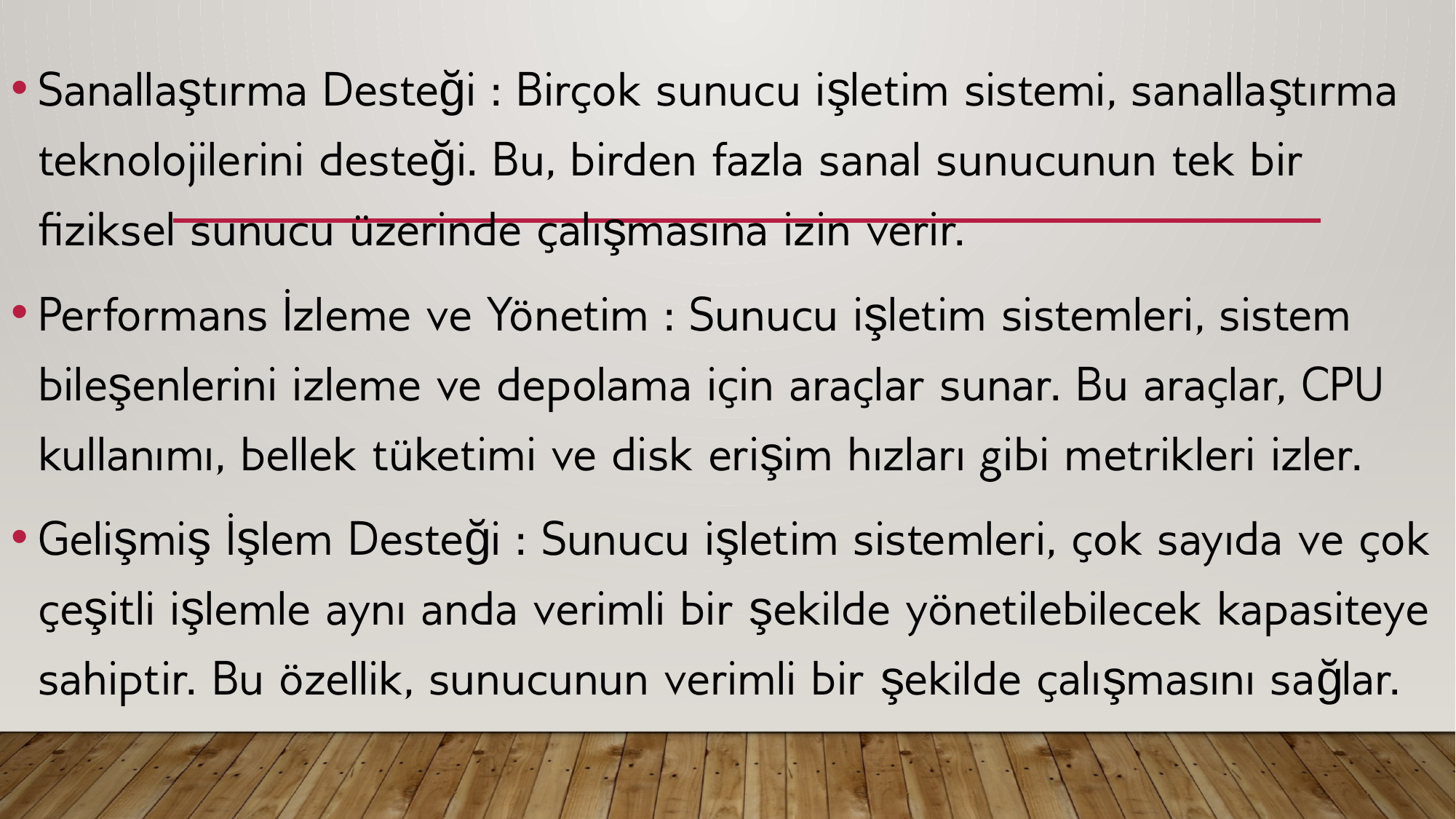

Sanallaştırma Desteği : Birçok sunucu işletim sistemi, sanallaştırma teknolojilerini desteği. Bu, birden fazla sanal sunucunun tek bir fiziksel sunucu üzerinde çalışmasına izin verir.
Performans İzleme ve Yönetim : Sunucu işletim sistemleri, sistem bileşenlerini izleme ve depolama için araçlar sunar. Bu araçlar, CPU kullanımı, bellek tüketimi ve disk erişim hızları gibi metrikleri izler.
Gelişmiş İşlem Desteği : Sunucu işletim sistemleri, çok sayıda ve çok çeşitli işlemle aynı anda verimli bir şekilde yönetilebilecek kapasiteye sahiptir. Bu özellik, sunucunun verimli bir şekilde çalışmasını sağlar.